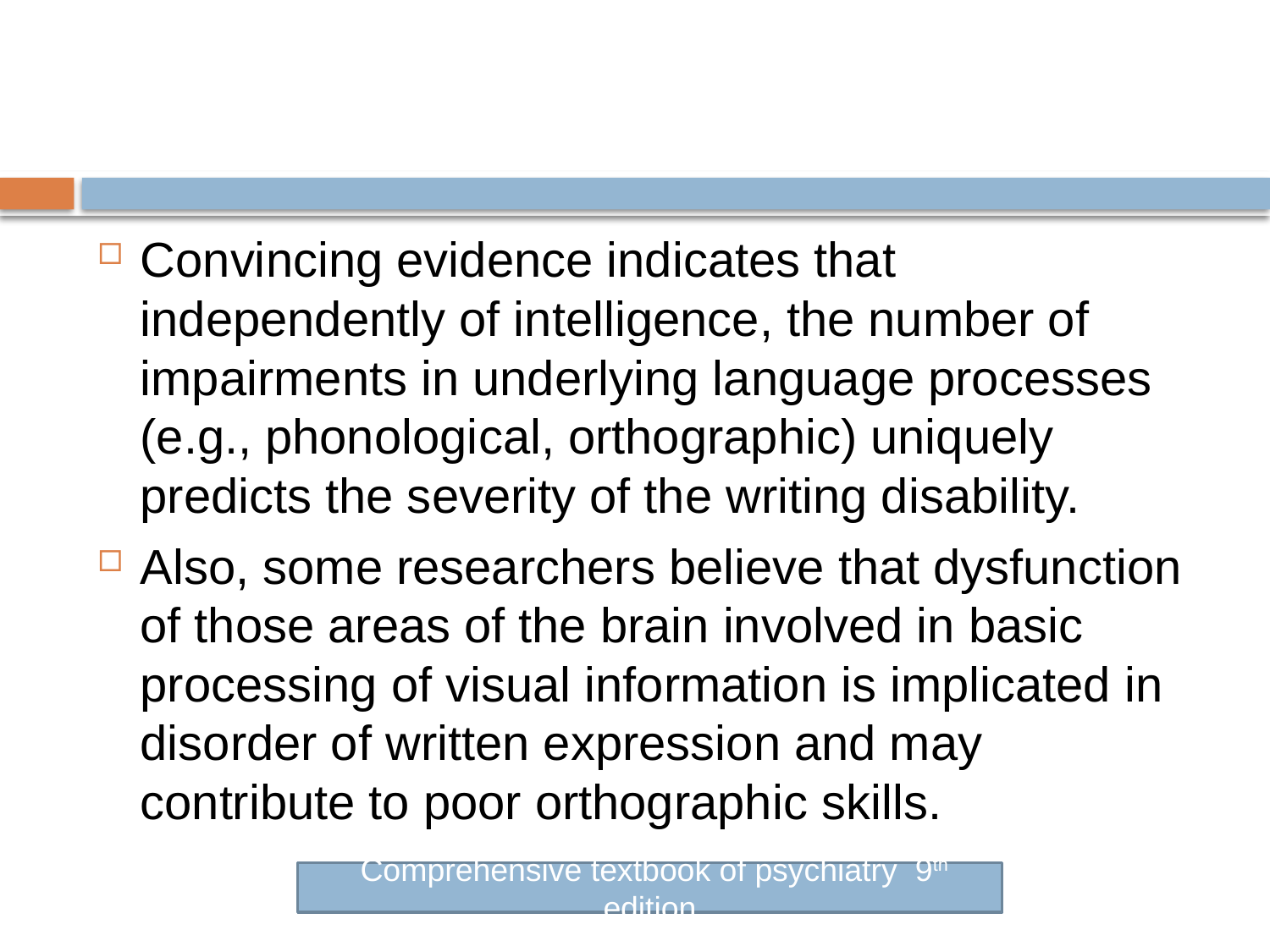

#
Convincing evidence indicates that independently of intelligence, the number of impairments in underlying language processes (e.g., phonological, orthographic) uniquely predicts the severity of the writing disability.
Also, some researchers believe that dysfunction of those areas of the brain involved in basic processing of visual information is implicated in disorder of written expression and may contribute to poor orthographic skills.
 Comprehensive textbook of psychiatry  9th edition